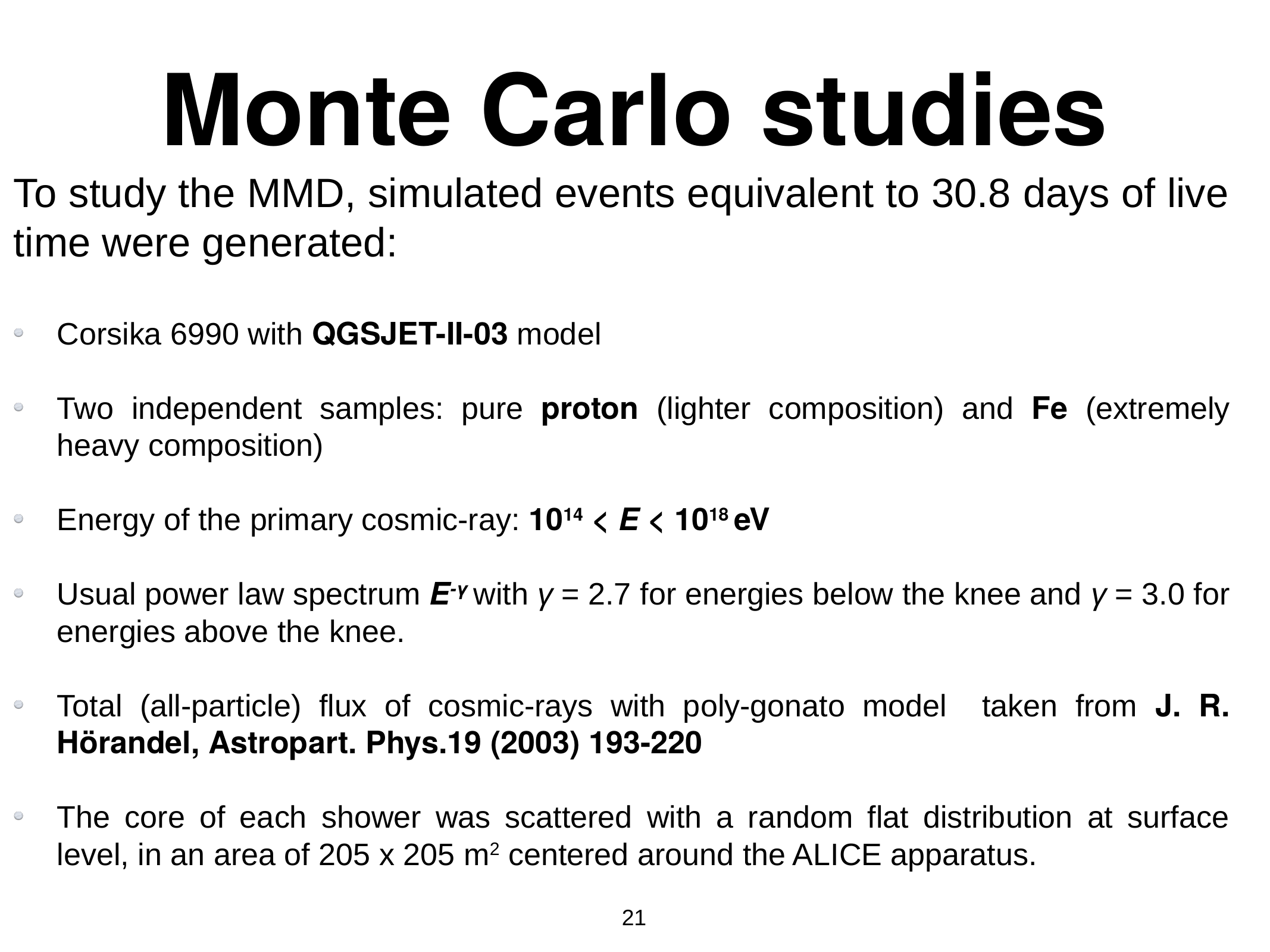

# Monte Carlo studies
To study the MMD, simulated events equivalent to 30.8 days of live time were generated:

Corsika 6990 with QGSJET-II-03 model

Two independent samples: pure proton (lighter composition) and Fe (extremely heavy composition)

Energy of the primary cosmic-ray: 1014 < E < 1018 eV

Usual power law spectrum E-γ with γ = 2.7 for energies below the knee and γ = 3.0 for energies above the knee.

Total (all-particle) flux of cosmic-rays with poly-gonato model  taken from J. R. Hörandel, Astropart. Phys.19 (2003) 193-220

The core of each shower was scattered with a random flat distribution at surface level, in an area of 205 x 205 m2 centered around the ALICE apparatus.
21